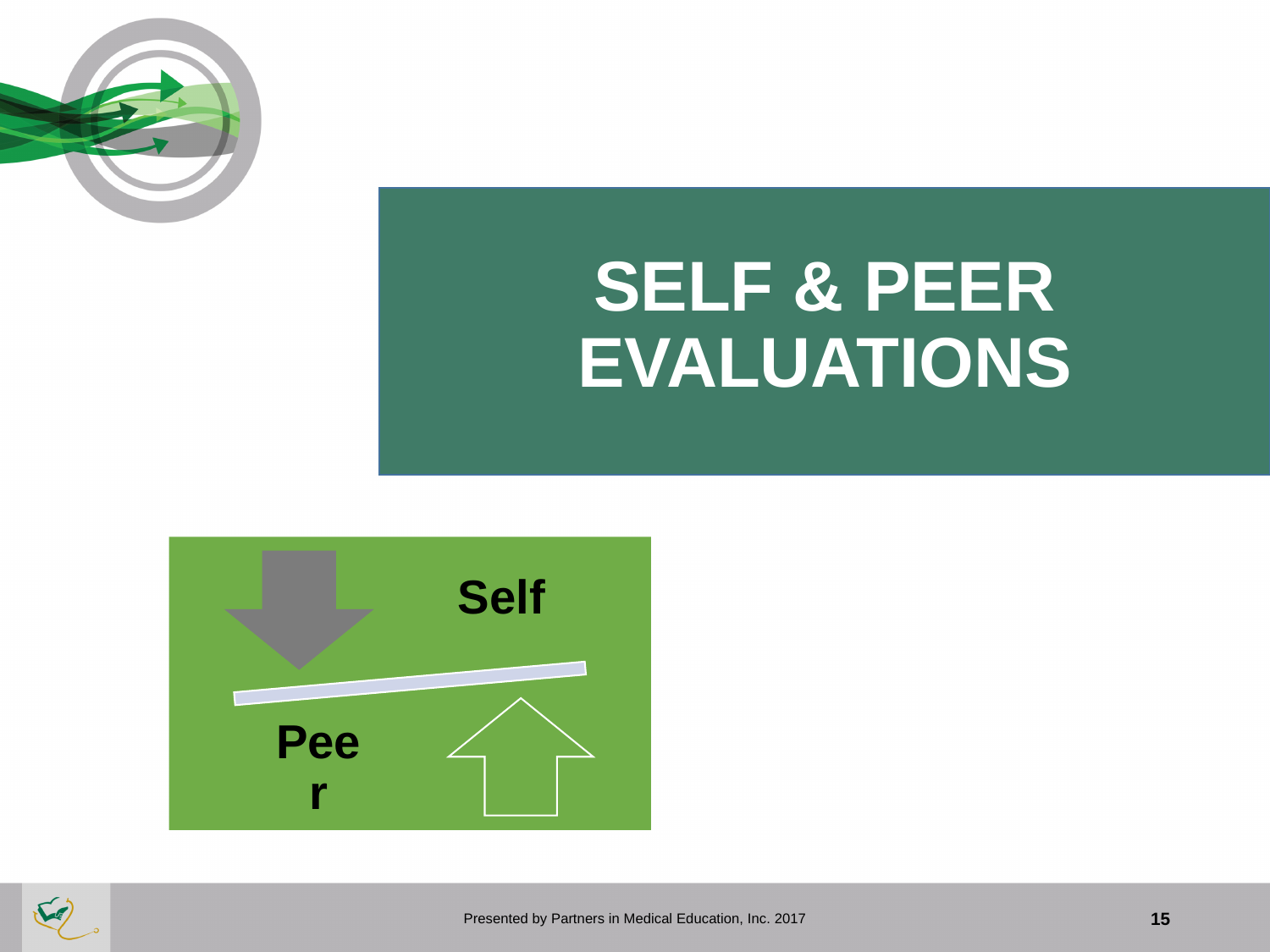

# SELF & PEER EVALUATIONS
Self
Peer
Presented by Partners in Medical Education, Inc. 2017
15